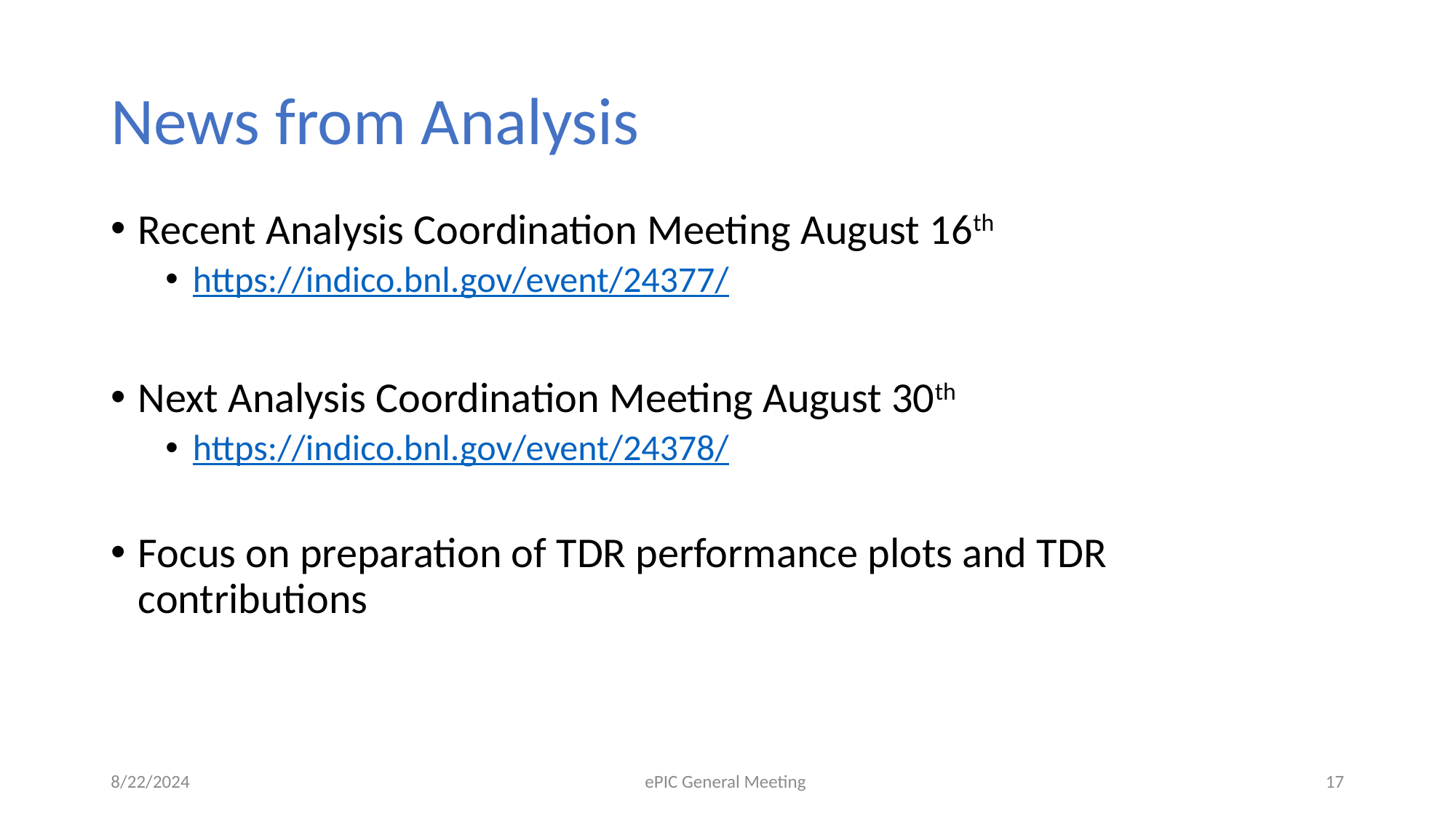

# News from Analysis
Recent Analysis Coordination Meeting August 16th
https://indico.bnl.gov/event/24377/

Next Analysis Coordination Meeting August 30th
https://indico.bnl.gov/event/24378/

Focus on preparation of TDR performance plots and TDR contributions
8/22/2024
ePIC General Meeting
17